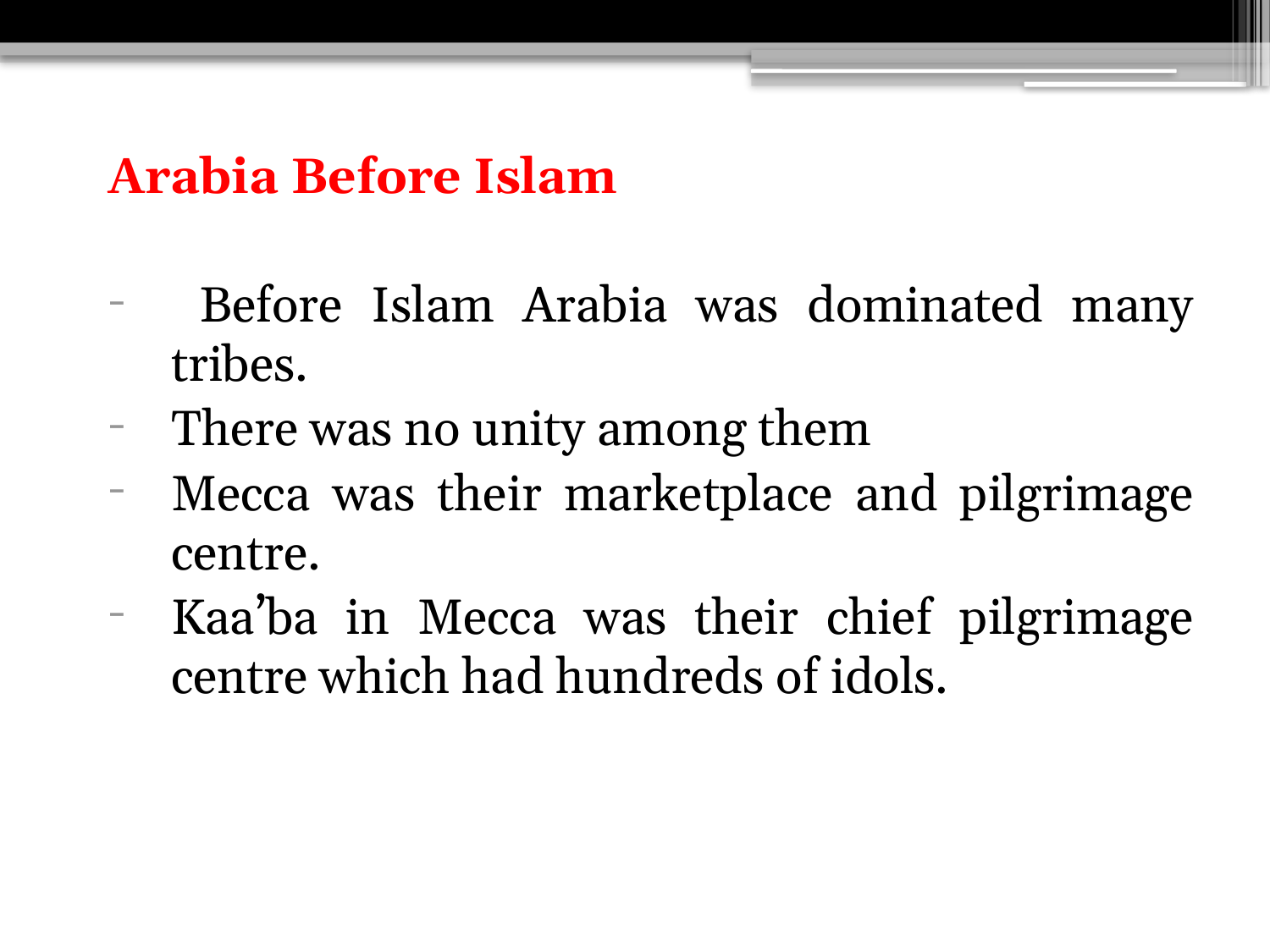

Arabia Before Islam

 Before Islam Arabia was dominated many tribes.
There was no unity among them
Mecca was their marketplace and pilgrimage centre.
Kaa’ba in Mecca was their chief pilgrimage centre which had hundreds of idols.